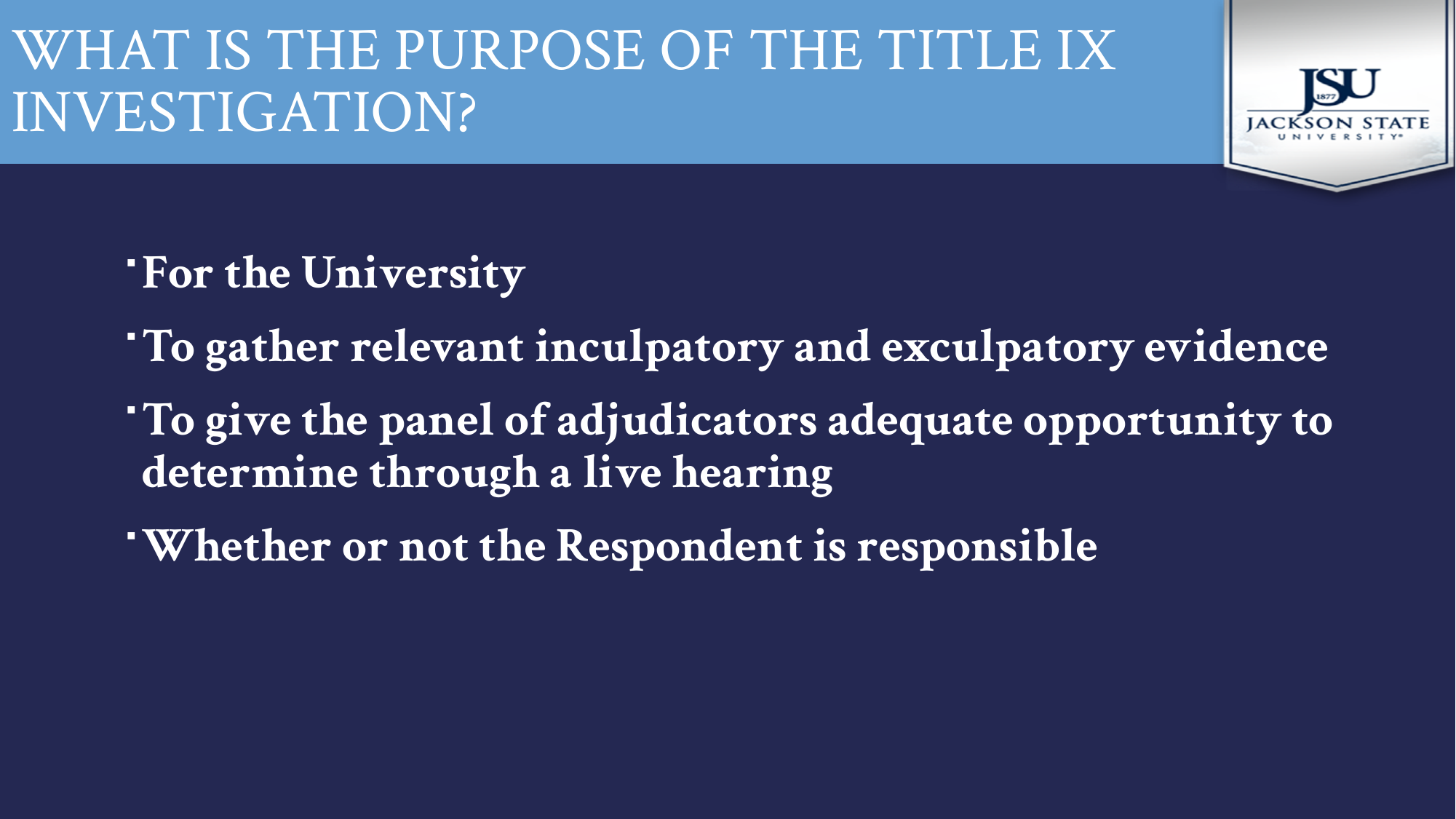

# What is the purpose of the Title IX investigation?
For the University
To gather relevant inculpatory and exculpatory evidence
To give the panel of adjudicators adequate opportunity to determine through a live hearing
Whether or not the Respondent is responsible